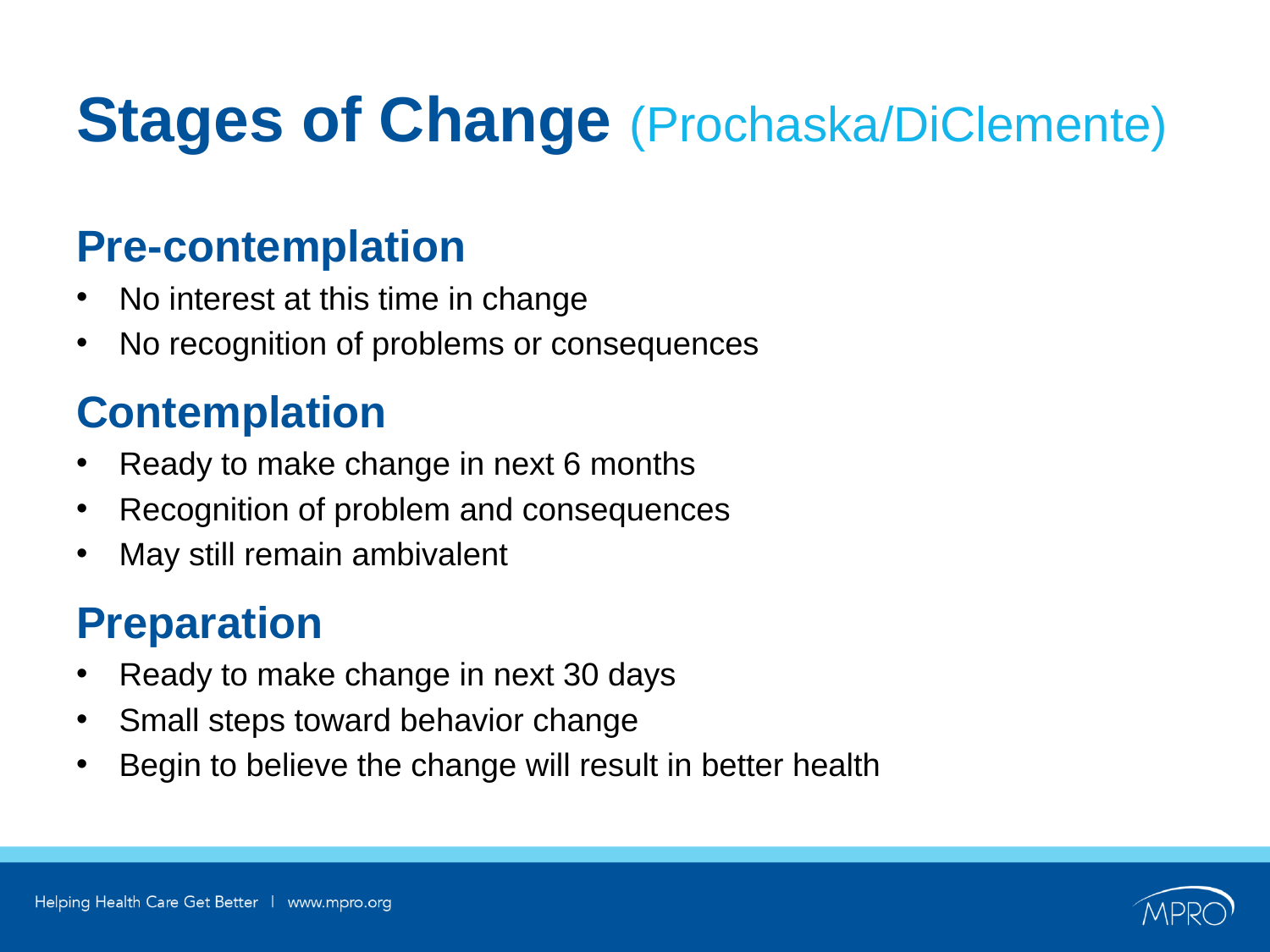

# Stages of Change (Prochaska/DiClemente)
Pre-contemplation
No interest at this time in change
No recognition of problems or consequences
Contemplation
Ready to make change in next 6 months
Recognition of problem and consequences
May still remain ambivalent
Preparation
Ready to make change in next 30 days
Small steps toward behavior change
Begin to believe the change will result in better health